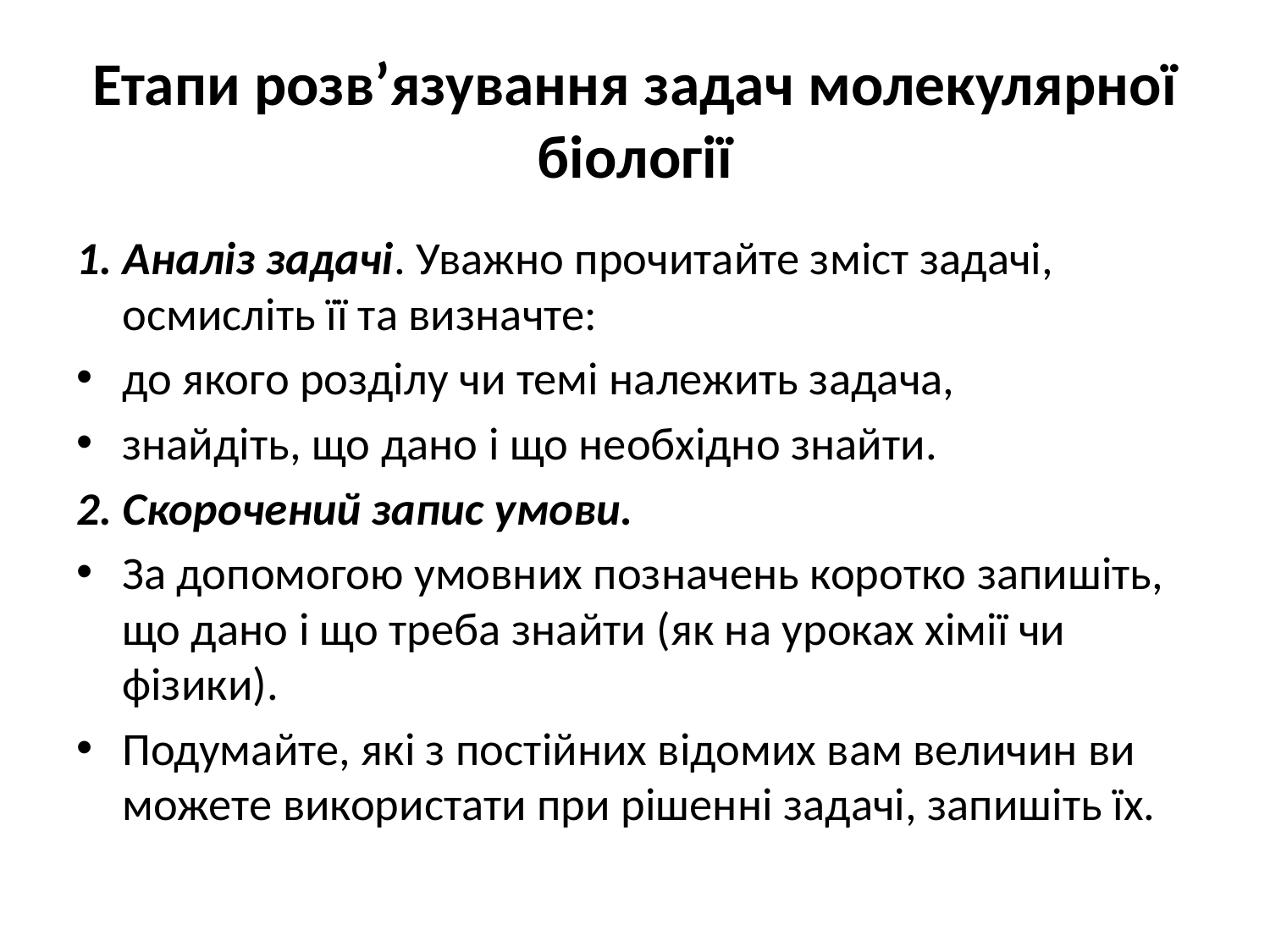

# Етапи розв’язування задач молекулярної біології
1. Аналіз задачі. Уважно прочитайте зміст задачі, осмисліть її та визначте:
до якого розділу чи темі належить задача,
знайдіть, що дано і що необхідно знайти.
2. Скорочений запис умови.
За допомогою умовних позначень коротко запишіть, що дано і що треба знайти (як на уроках хімії чи фізики).
Подумайте, які з постійних відомих вам величин ви можете використати при рішенні задачі, запишіть їх.